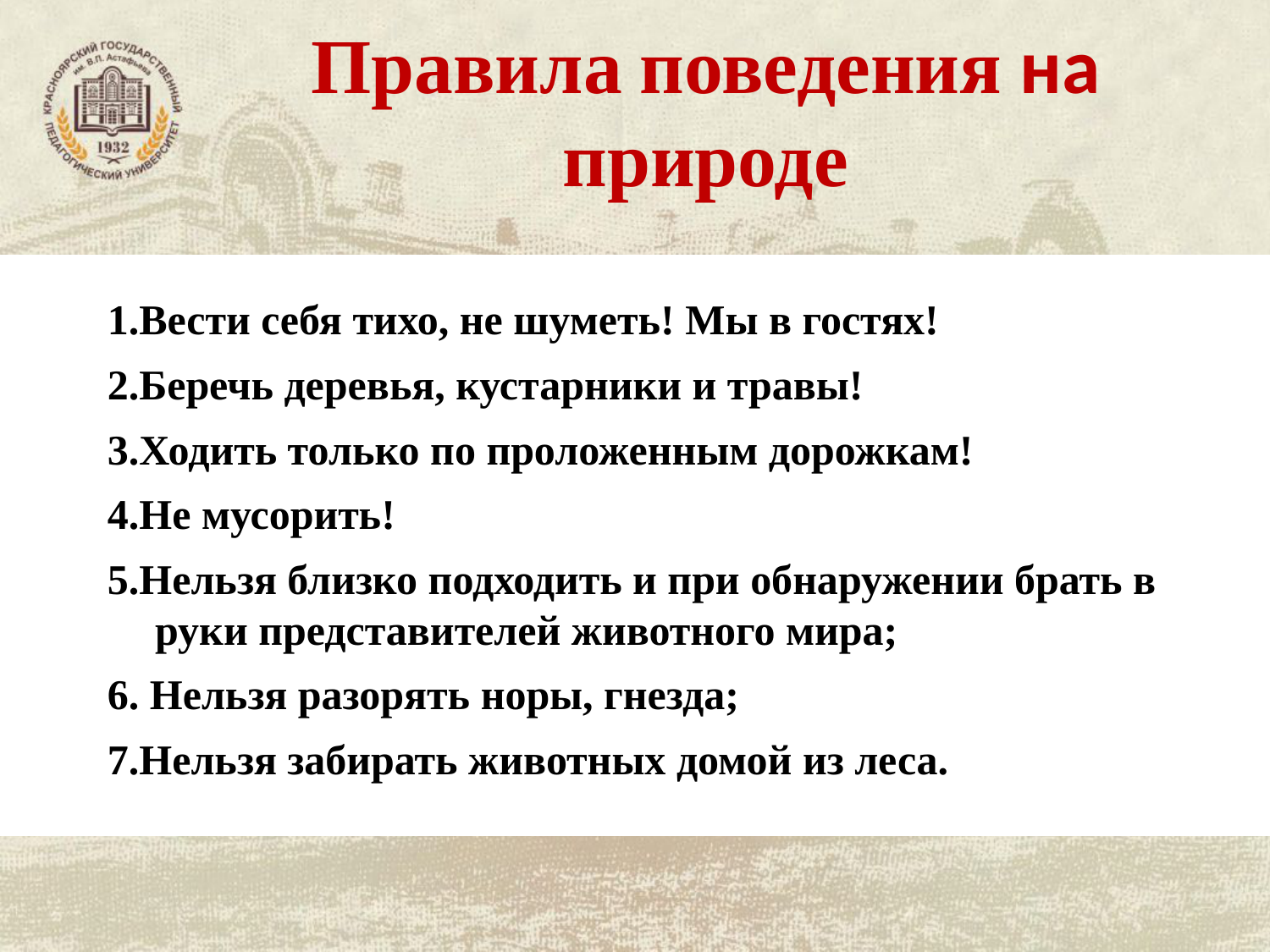

# Правила поведения на природе
2. Давайте составим памятку чем можно кормить и чем нельзя их кормить и прикрепить ее вдоль тропы.
1.Вести себя тихо, не шуметь! Мы в гостях!
2.Беречь деревья, кустарники и травы!
3.Ходить только по проложенным дорожкам!
4.Не мусорить!
5.Нельзя близко подходить и при обнаружении брать в руки представителей животного мира;
6. Нельзя разорять норы, гнезда;
7.Нельзя забирать животных домой из леса.